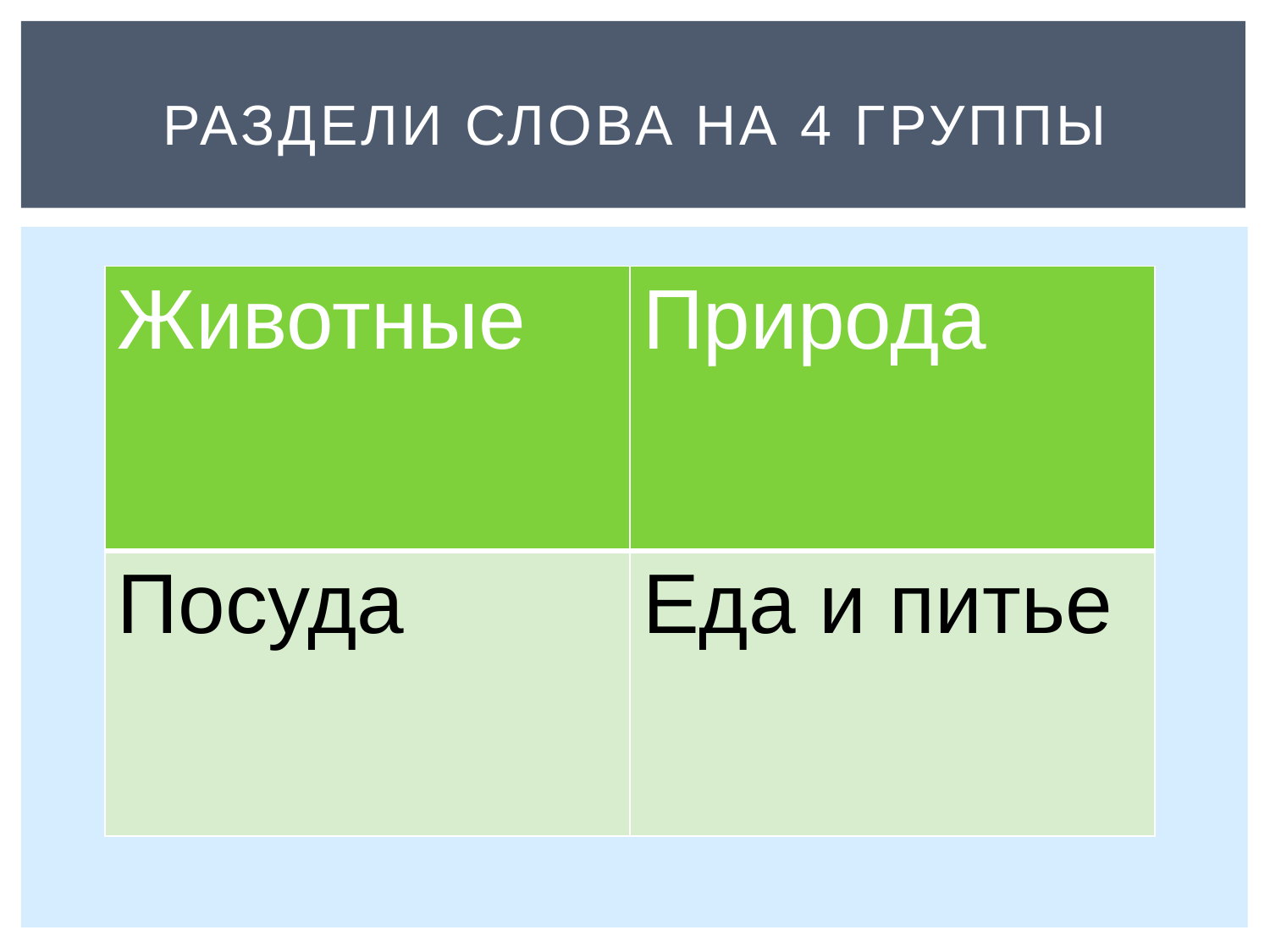

# РАЗДЕЛИ СЛОВА НА 4 ГРУППЫ
| Животные | Природа |
| --- | --- |
| Посуда | Еда и питье |